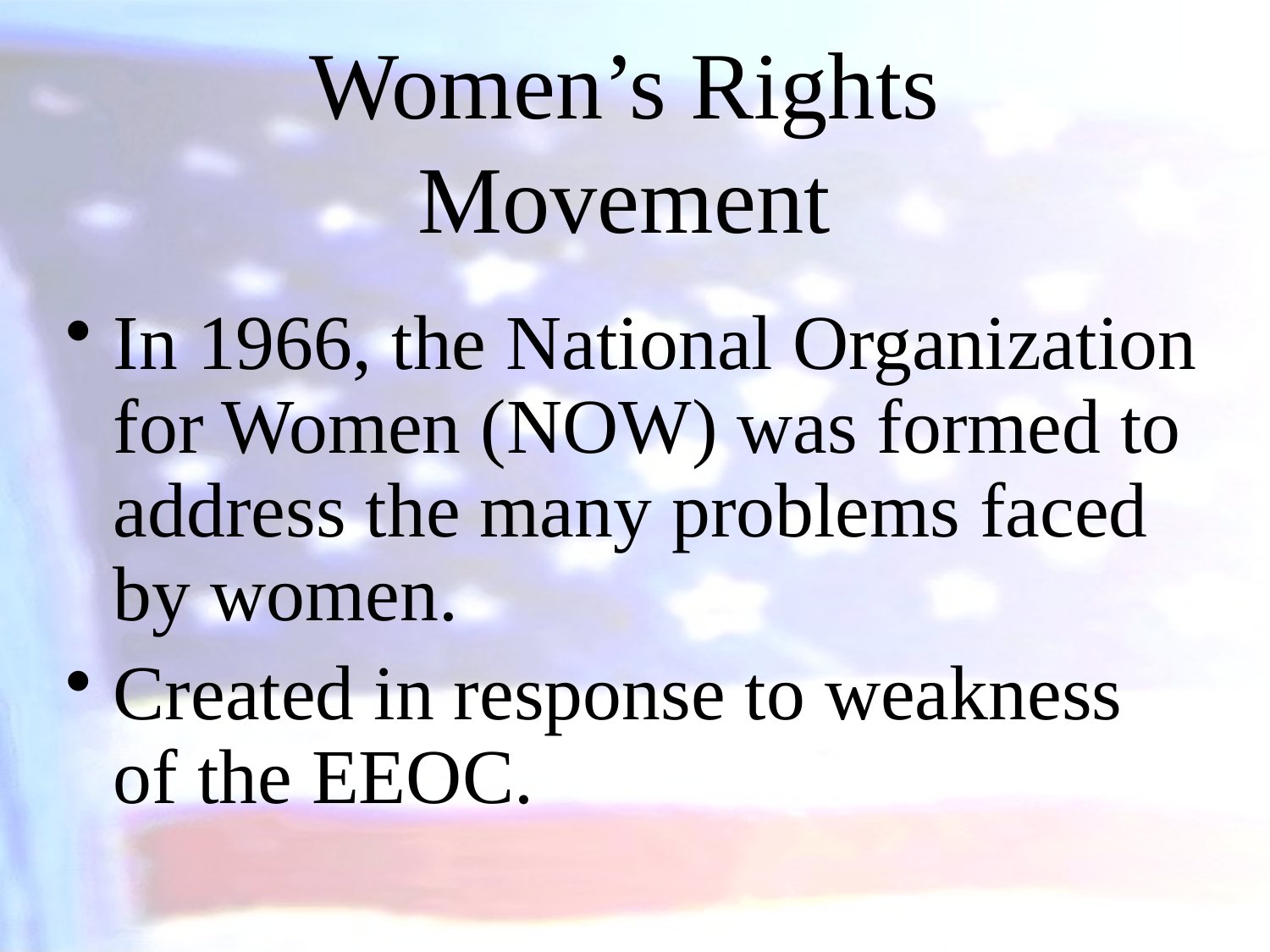

# Women’s Rights Movement
In 1966, the National Organization for Women (NOW) was formed to address the many problems faced by women.
Created in response to weakness of the EEOC.